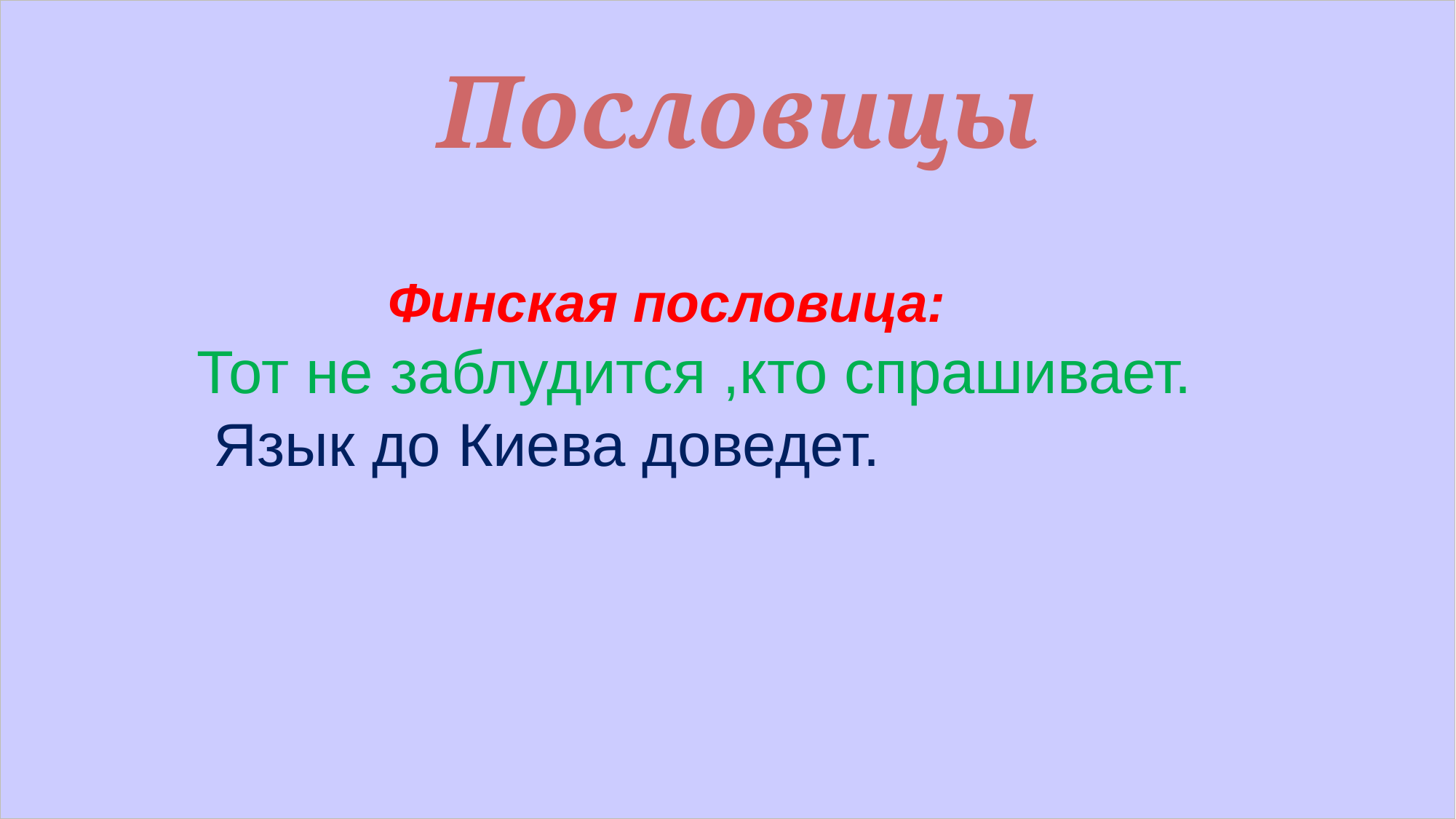

Финская пословица:
           Тот не заблудится ,кто спрашивает.
            Язык до Киева доведет.

Пословицы